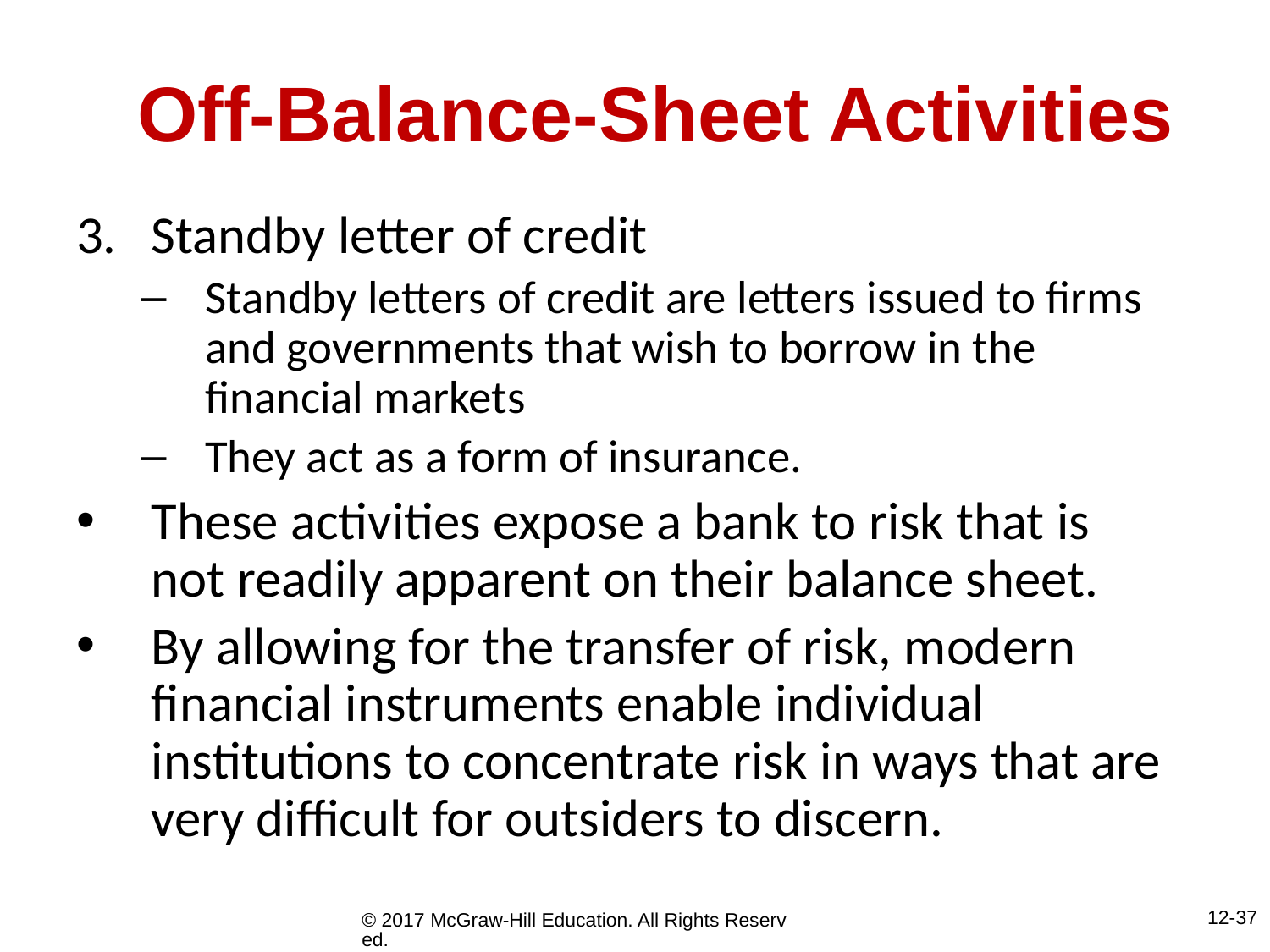

# Off-Balance-Sheet Activities
Standby letter of credit
Standby letters of credit are letters issued to firms and governments that wish to borrow in the financial markets
They act as a form of insurance.
These activities expose a bank to risk that is not readily apparent on their balance sheet.
By allowing for the transfer of risk, modern financial instruments enable individual institutions to concentrate risk in ways that are very difficult for outsiders to discern.
12-37
© 2017 McGraw-Hill Education. All Rights Reserved.